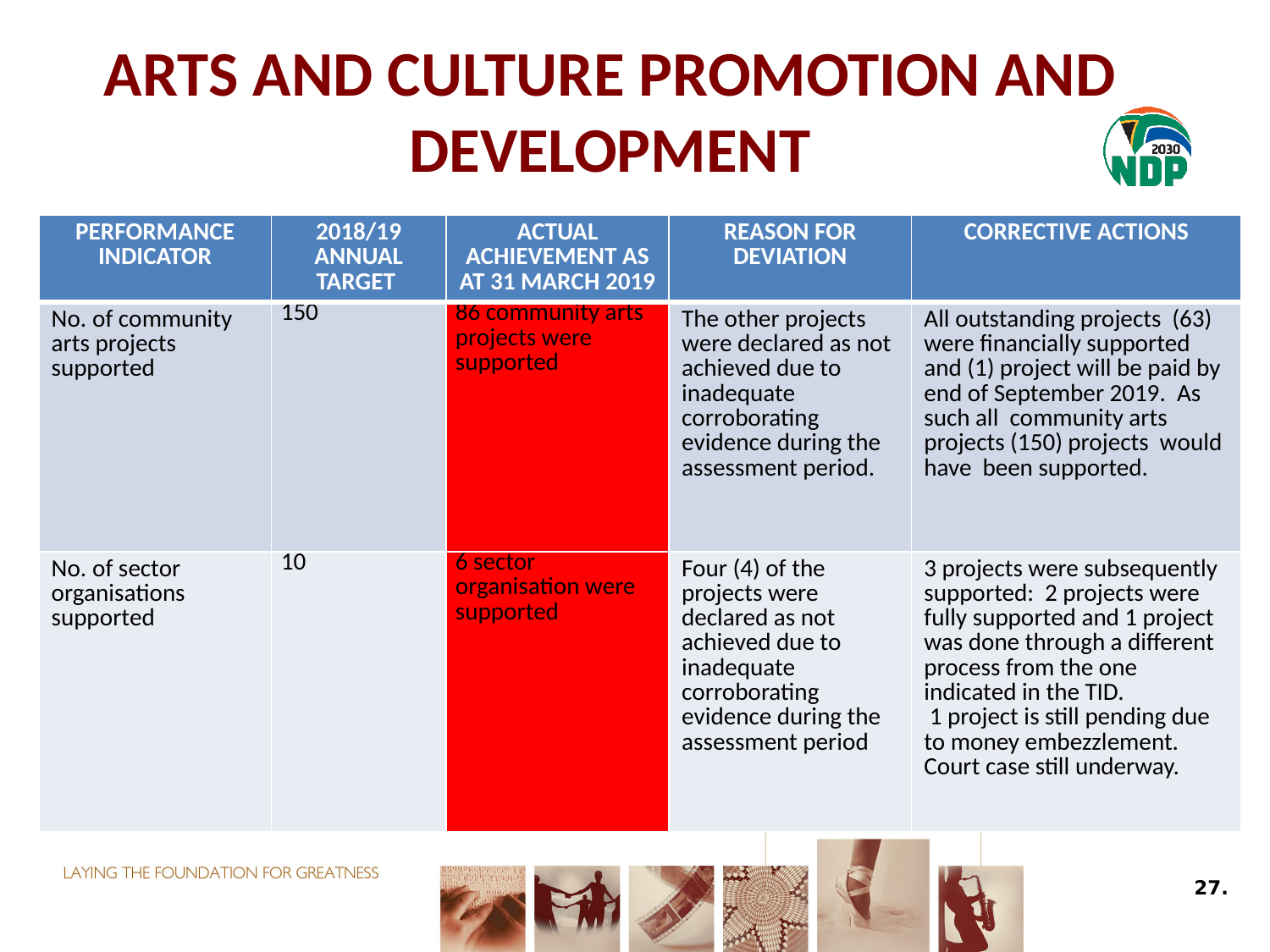

# ARTS AND CULTURE PROMOTION AND DEVELOPMENT
| PERFORMANCE INDICATOR | 2018/19 ANNUAL TARGET | ACTUAL ACHIEVEMENT AS AT 31 MARCH 2019 | REASON FOR DEVIATION | CORRECTIVE ACTIONS |
| --- | --- | --- | --- | --- |
| No. of community arts projects supported | 150 | 86 community arts projects were supported | The other projects were declared as not achieved due to inadequate corroborating evidence during the assessment period. | All outstanding projects (63) were financially supported and (1) project will be paid by end of September 2019. As such all community arts projects (150) projects would have been supported. |
| No. of sector organisations supported | 10 | 6 sector organisation were supported | Four (4) of the projects were declared as not achieved due to inadequate corroborating evidence during the assessment period | 3 projects were subsequently supported: 2 projects were fully supported and 1 project was done through a different process from the one indicated in the TID. 1 project is still pending due to money embezzlement. Court case still underway. |

27.